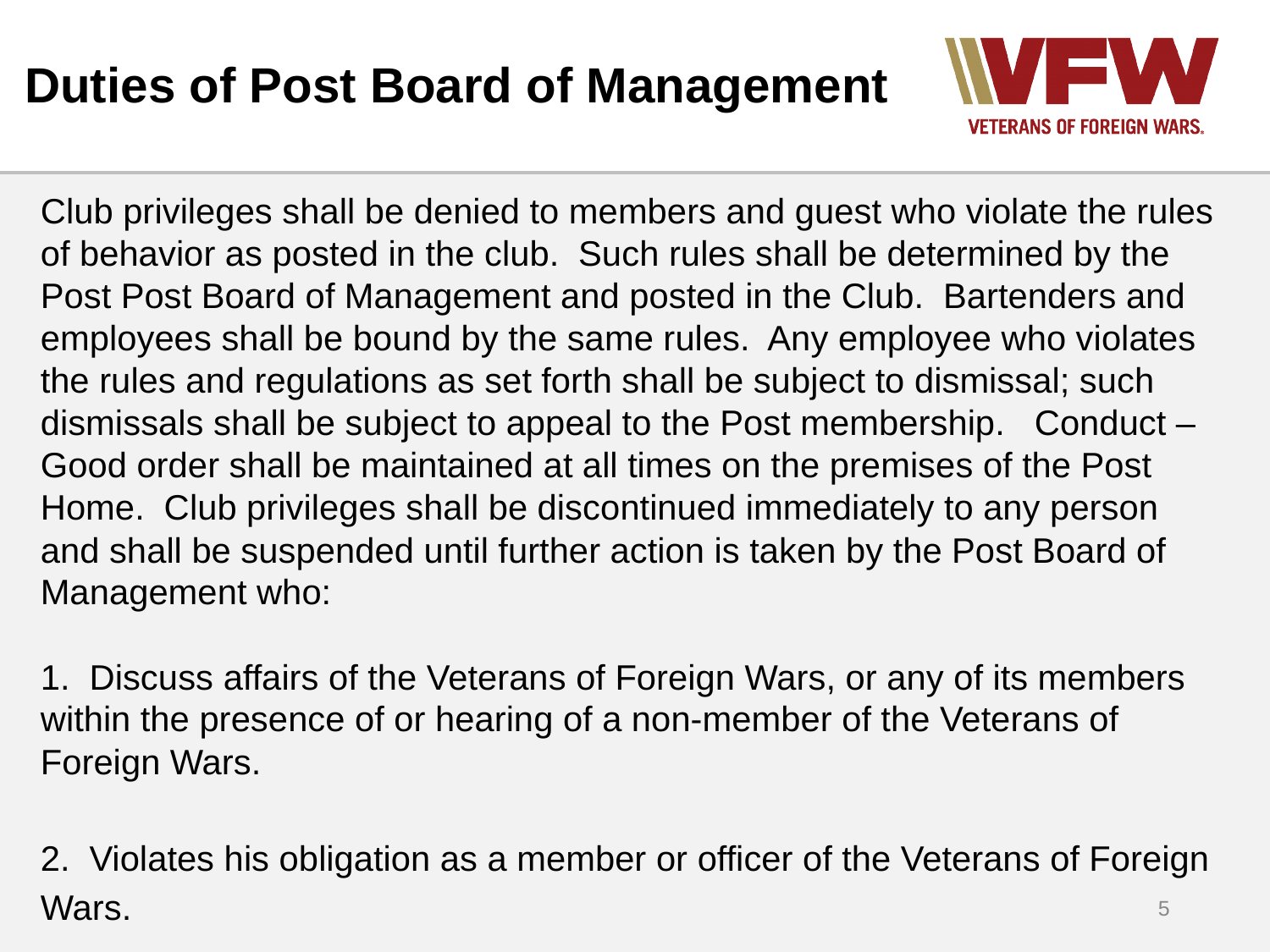

# Duties of Post Board of Management
Club privileges shall be denied to members and guest who violate the rules of behavior as posted in the club.  Such rules shall be determined by the Post Post Board of Management and posted in the Club.  Bartenders and employees shall be bound by the same rules.  Any employee who violates the rules and regulations as set forth shall be subject to dismissal; such dismissals shall be subject to appeal to the Post membership.   Conduct – Good order shall be maintained at all times on the premises of the Post Home.  Club privileges shall be discontinued immediately to any person and shall be suspended until further action is taken by the Post Board of Management who:

1.  Discuss affairs of the Veterans of Foreign Wars, or any of its members within the presence of or hearing of a non-member of the Veterans of Foreign Wars.

2.  Violates his obligation as a member or officer of the Veterans of Foreign Wars.

5